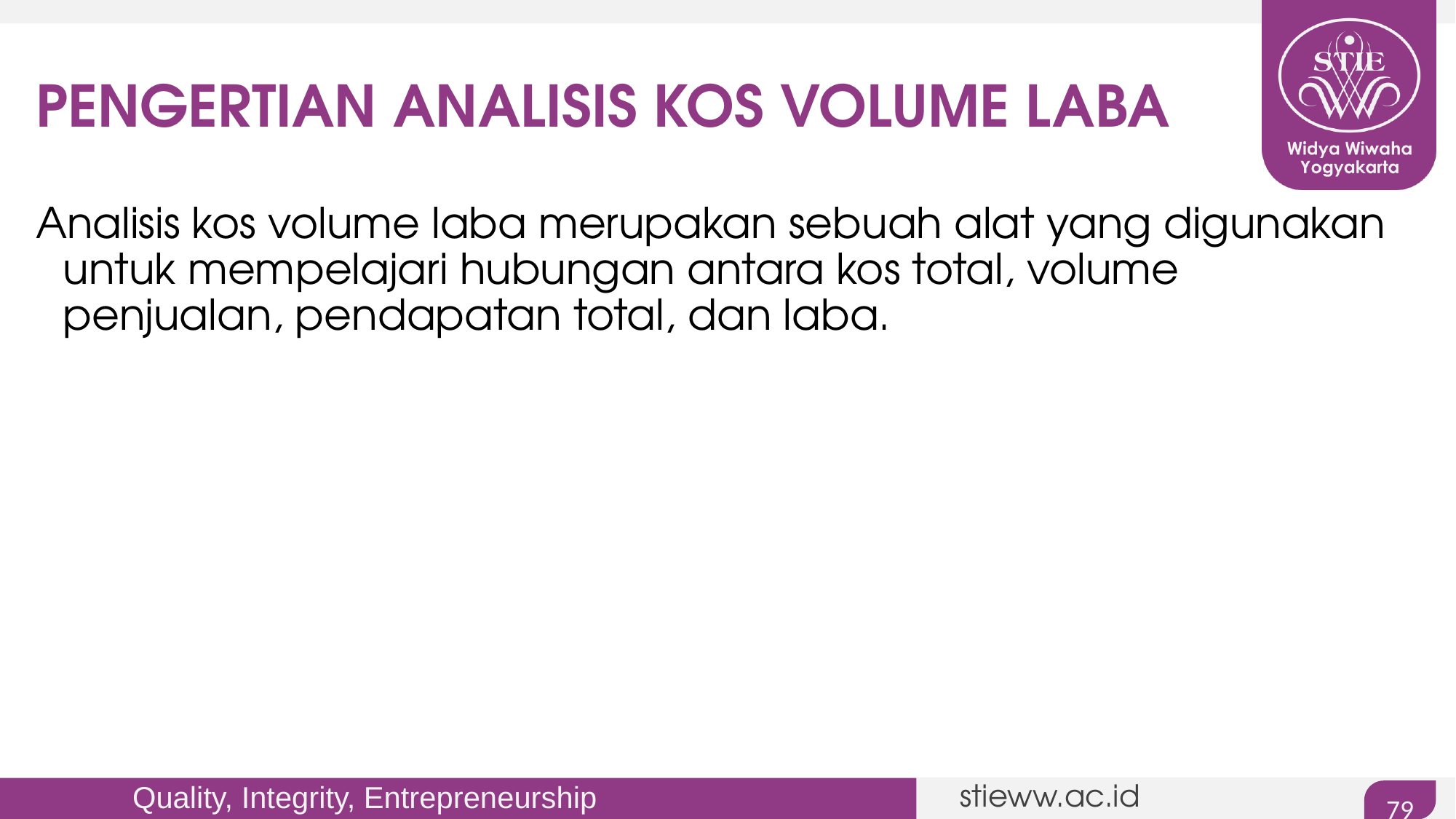

# PENGERTIAN ANALISIS KOS VOLUME LABA
Analisis kos volume laba merupakan sebuah alat yang digunakan untuk mempelajari hubungan antara kos total, volume penjualan, pendapatan total, dan laba.